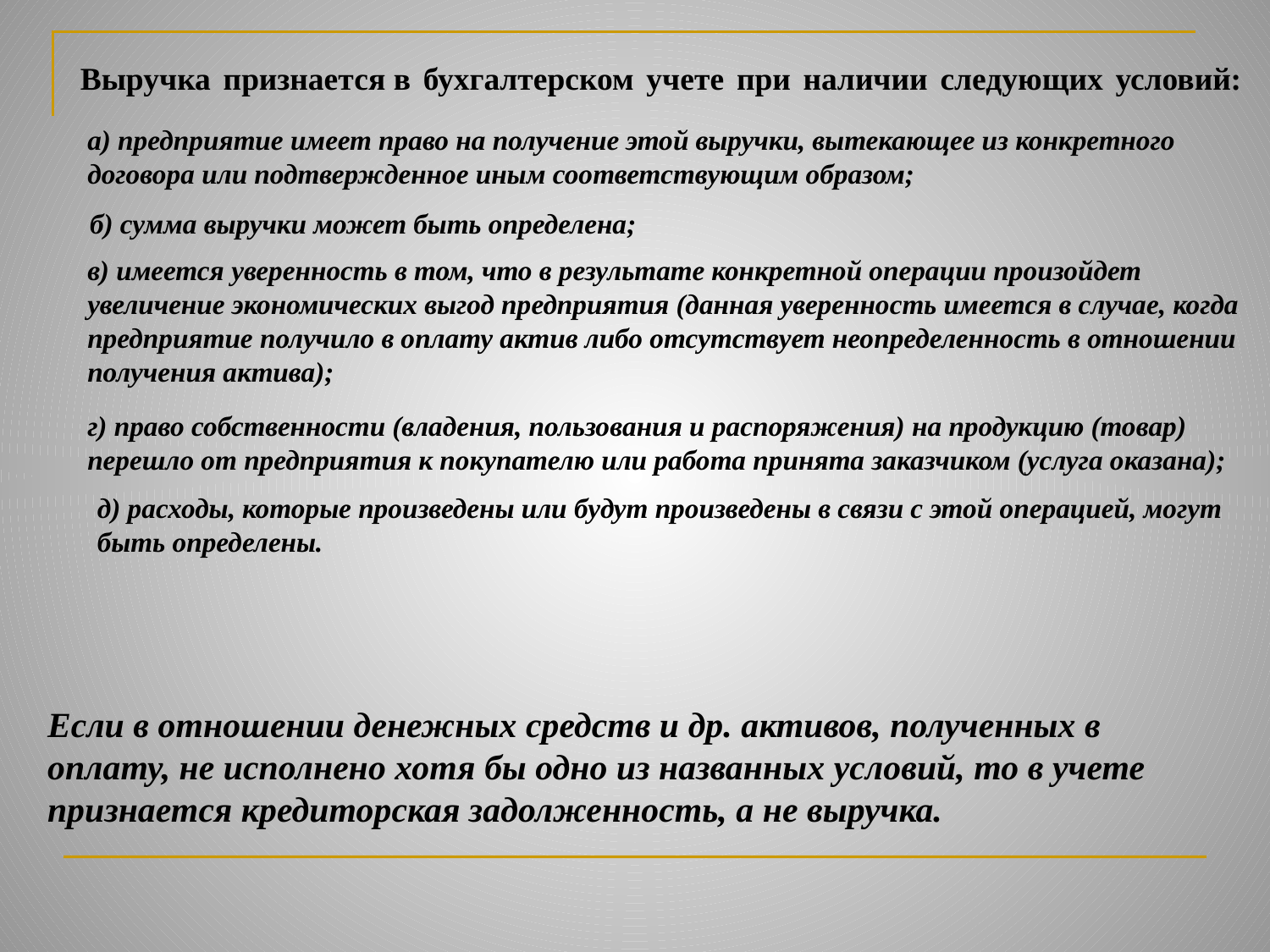

# Выручка признается в бухгалтерском учете при наличии следующих условий:
а) предприятие имеет право на получение этой выручки, вытекающее из конкретного договора или подтвержденное иным соответствующим образом;
б) сумма выручки может быть определена;
в) имеется уверенность в том, что в результате конкретной операции произойдет увеличение экономических выгод предприятия (данная уверенность имеется в случае, когда предприятие получило в оплату актив либо отсутствует неопределенность в отношении получения актива);
г) право собственности (владения, пользования и распоряжения) на продукцию (товар) перешло от предприятия к покупателю или работа принята заказчиком (услуга оказана);
д) расходы, которые произведены или будут произведены в связи с этой операцией, могут быть определены.
Если в отношении денежных средств и др. активов, полученных в оплату, не исполнено хотя бы одно из названных условий, то в учете признается кредиторская задолженность, а не выручка.